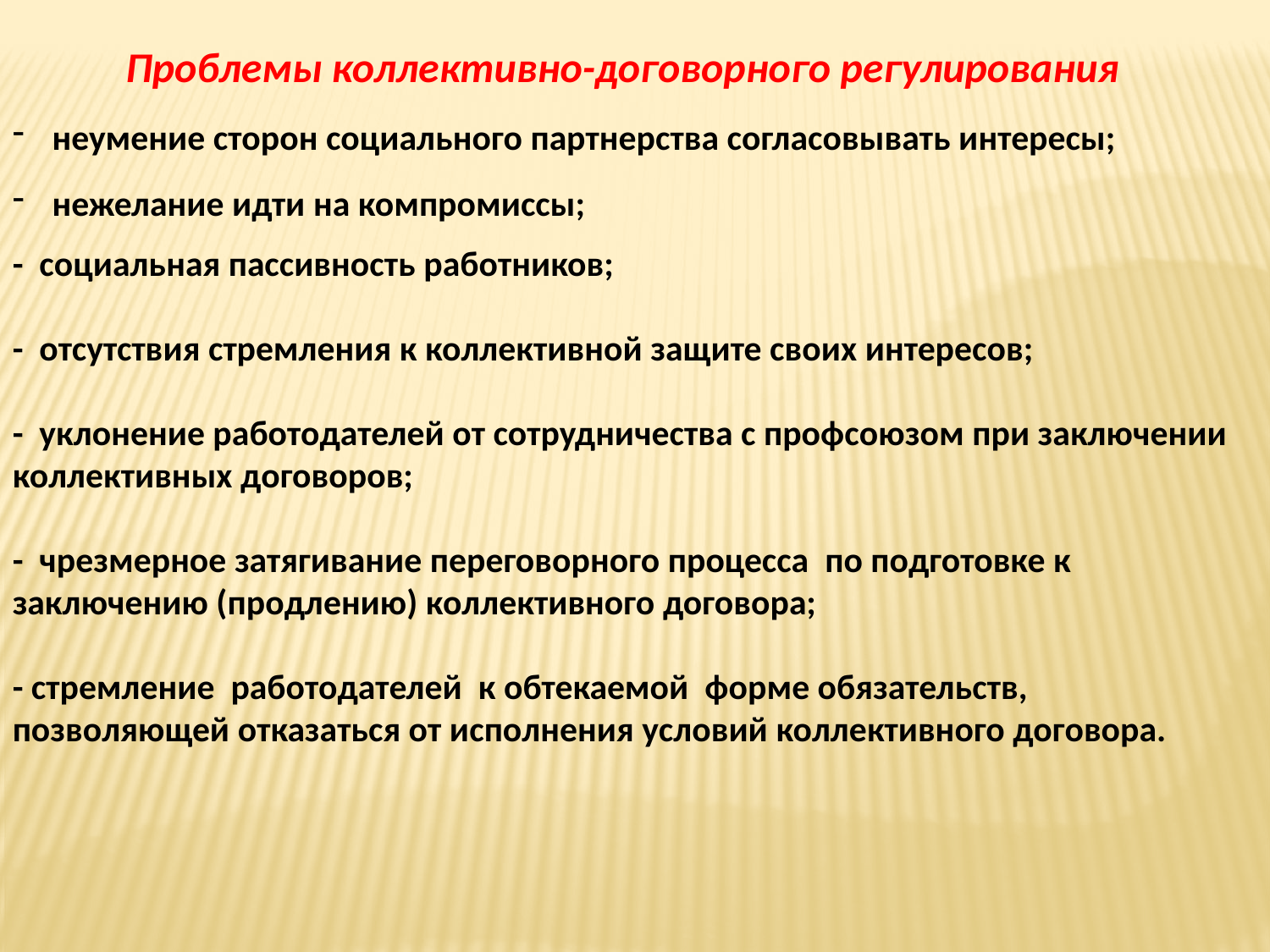

Проблемы коллективно-договорного регулирования
неумение сторон социального партнерства согласовывать интересы;
нежелание идти на компромиссы;
-  социальная пассивность работников;

-  отсутствия стремления к коллективной защите своих интересов;

-  уклонение работодателей от сотрудничества с профсоюзом при заключении коллективных договоров;

-  чрезмерное затягивание переговорного процесса  по подготовке к заключению (продлению) коллективного договора;

- стремление  работодателей  к обтекаемой  форме обязательств,  позволяющей отказаться от исполнения условий коллективного договора.